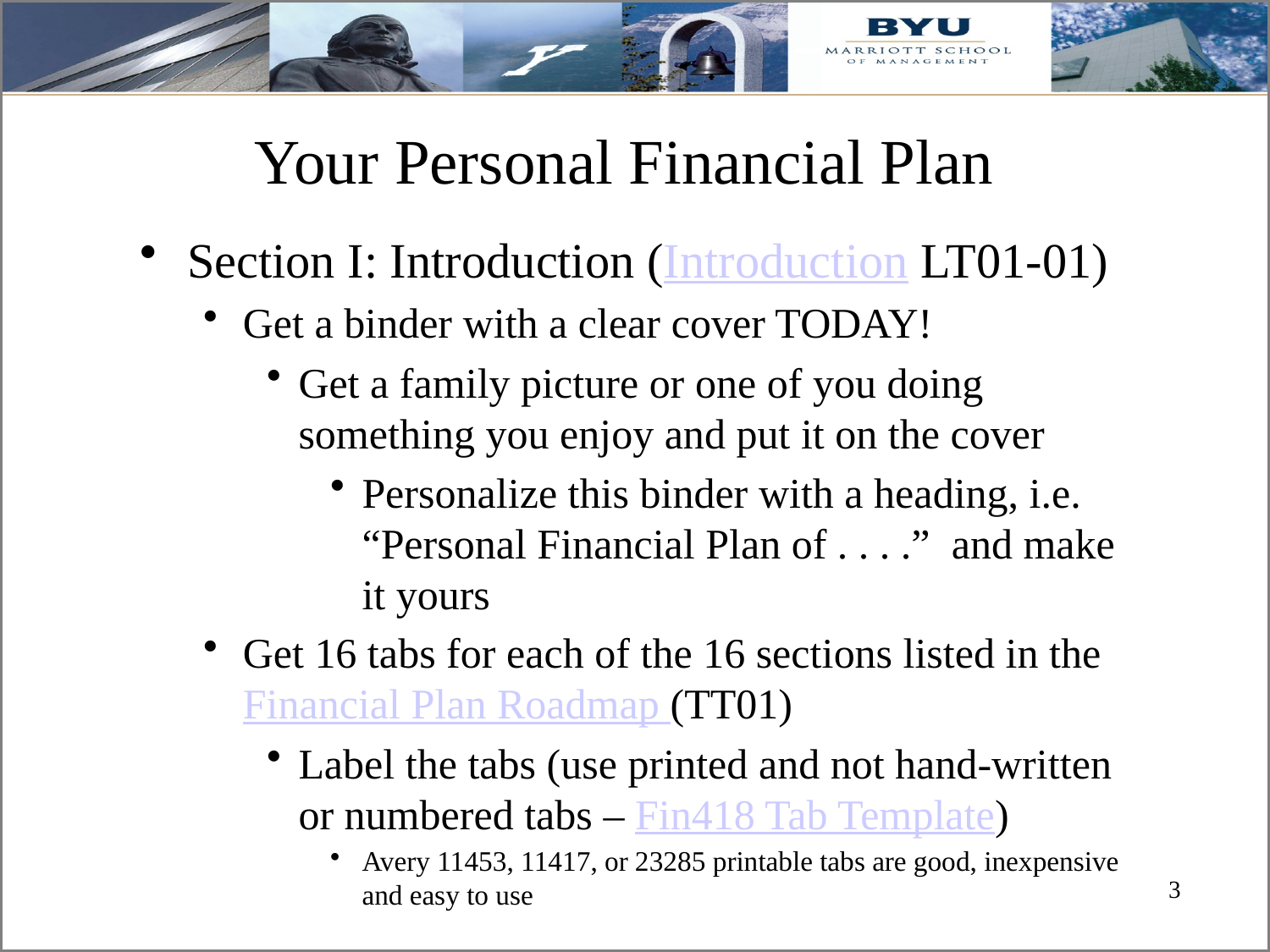

# Your Personal Financial Plan
Section I: Introduction (Introduction LT01-01)
Get a binder with a clear cover TODAY!
Get a family picture or one of you doing something you enjoy and put it on the cover
Personalize this binder with a heading, i.e. “Personal Financial Plan of . . . .”  and make it yours
Get 16 tabs for each of the 16 sections listed in the Financial Plan Roadmap (TT01)
Label the tabs (use printed and not hand-written or numbered tabs – Fin418 Tab Template)
Avery 11453, 11417, or 23285 printable tabs are good, inexpensive and easy to use